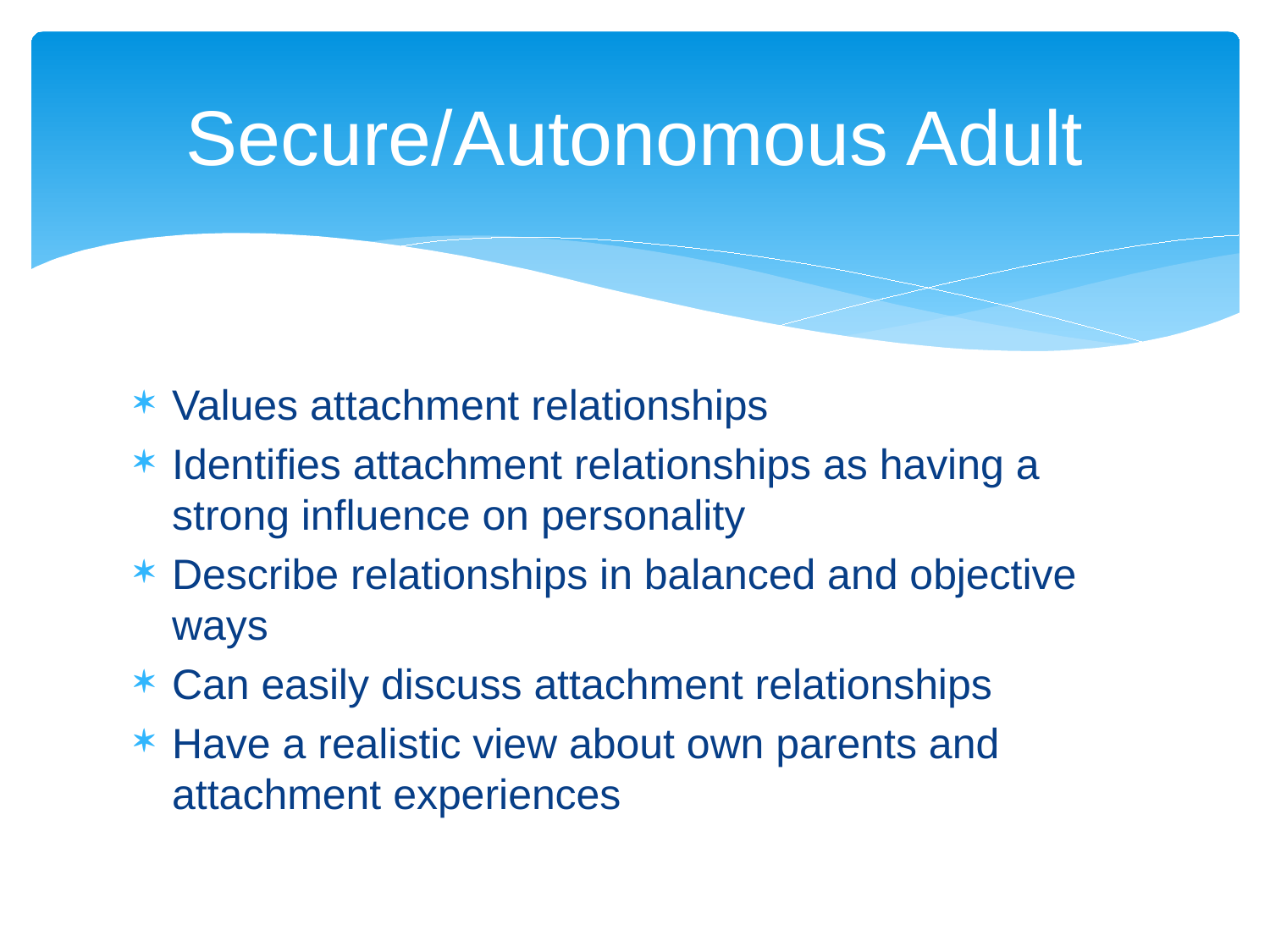

# Secure/Autonomous Adult
Values attachment relationships
Identifies attachment relationships as having a strong influence on personality
Describe relationships in balanced and objective ways
Can easily discuss attachment relationships
Have a realistic view about own parents and attachment experiences